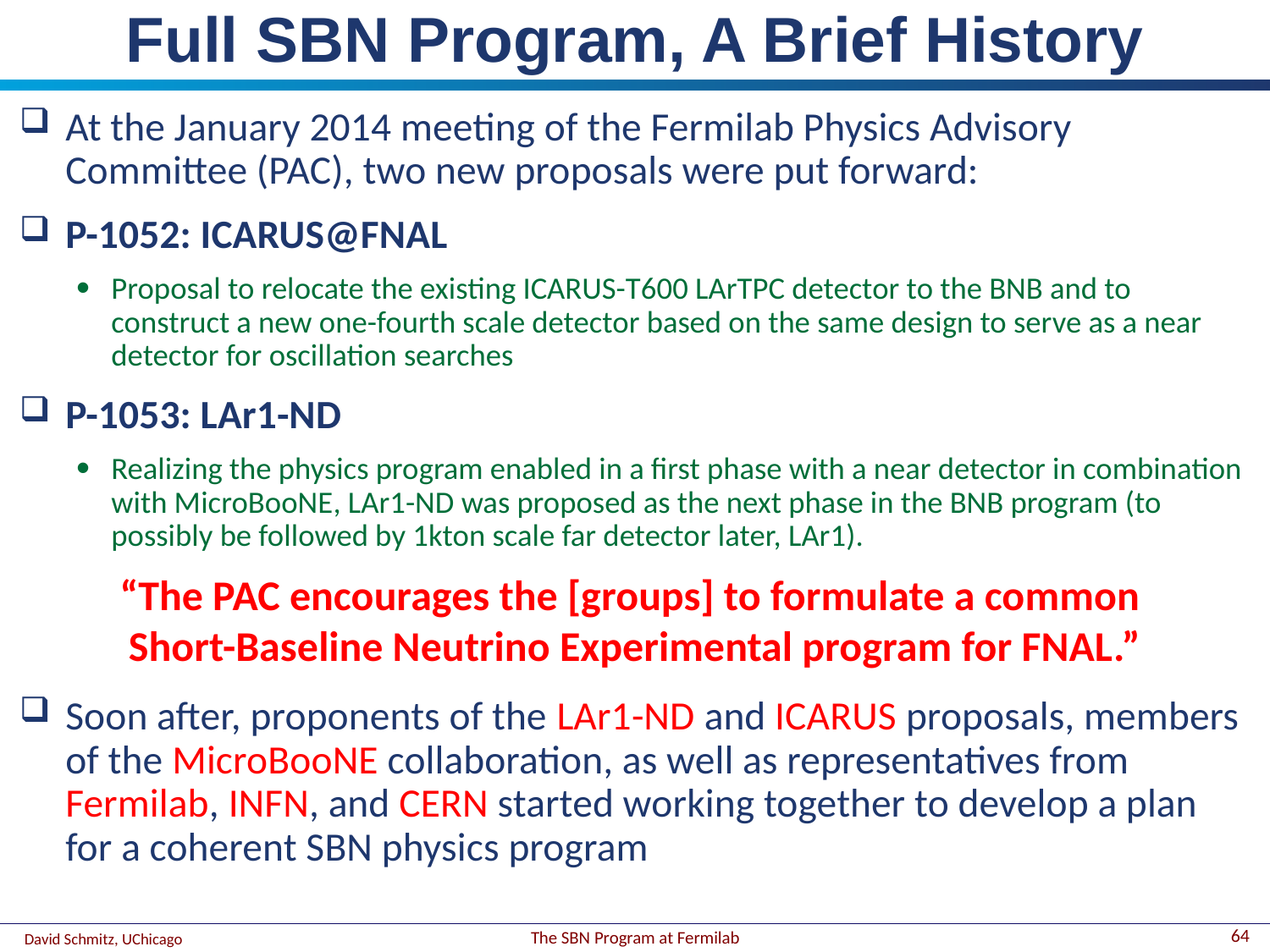

# Full SBN Program, A Brief History
At the January 2014 meeting of the Fermilab Physics Advisory Committee (PAC), two new proposals were put forward:
P-1052: ICARUS@FNAL
Proposal to relocate the existing ICARUS-T600 LArTPC detector to the BNB and to construct a new one-fourth scale detector based on the same design to serve as a near detector for oscillation searches
P-1053: LAr1-ND
Realizing the physics program enabled in a first phase with a near detector in combination with MicroBooNE, LAr1-ND was proposed as the next phase in the BNB program (to possibly be followed by 1kton scale far detector later, LAr1).
Soon after, proponents of the LAr1-ND and ICARUS proposals, members of the MicroBooNE collaboration, as well as representatives from Fermilab, INFN, and CERN started working together to develop a plan for a coherent SBN physics program
“The PAC encourages the [groups] to formulate a common
Short-Baseline Neutrino Experimental program for FNAL.”
64
The SBN Program at Fermilab
David Schmitz, UChicago